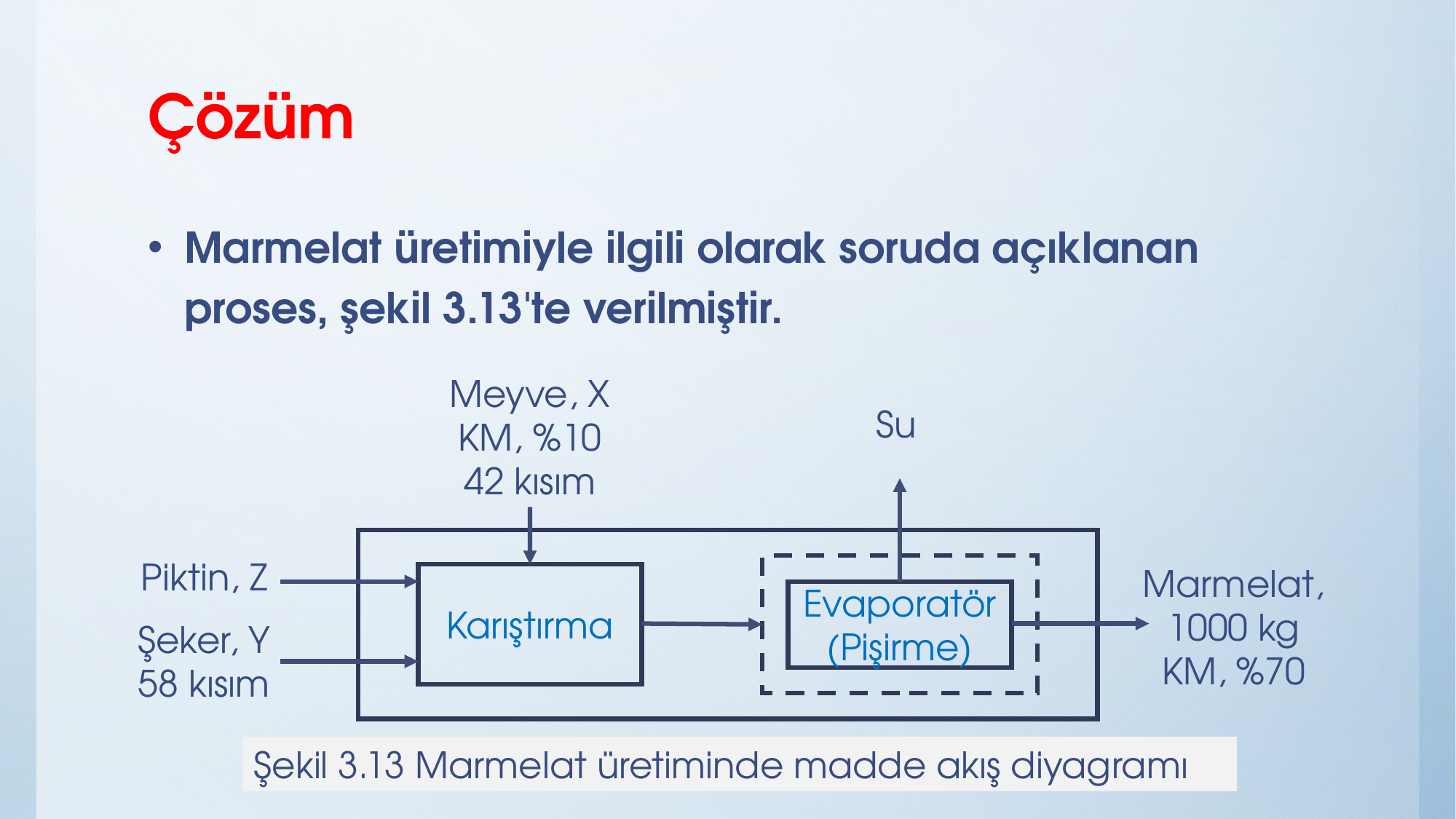

# Çözüm
Marmelat üretimiyle ilgili olarak soruda açıklanan proses, şekil 3.13'te verilmiştir.
Meyve, X
KM, %10
42 kısım
Su

Piktin, Z

Marmelat, 1000 kg
KM, %70
Karıştırma
Evaporatör
(Pişirme)
Şeker, Y
58 kısım
Şekil 3.13 Marmelat üretiminde madde akış diyagramı